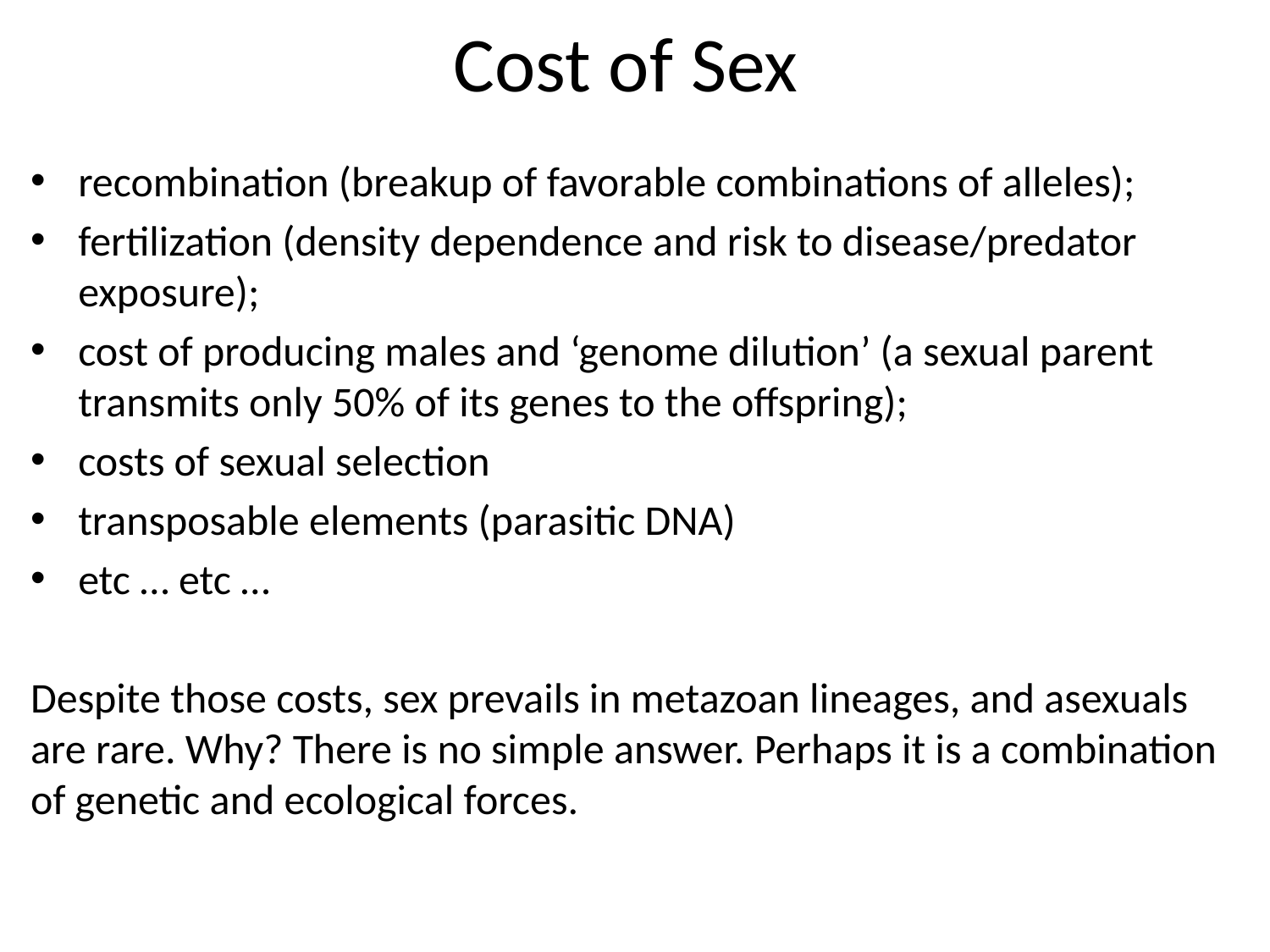

# Cost of Sex

recombination (breakup of favorable combinations of alleles);
fertilization (density dependence and risk to disease/predator exposure);
cost of producing males and ‘genome dilution’ (a sexual parent transmits only 50% of its genes to the offspring);
costs of sexual selection
transposable elements (parasitic DNA)
etc … etc …

Despite those costs, sex prevails in metazoan lineages, and asexuals are rare. Why? There is no simple answer. Perhaps it is a combination of genetic and ecological forces.